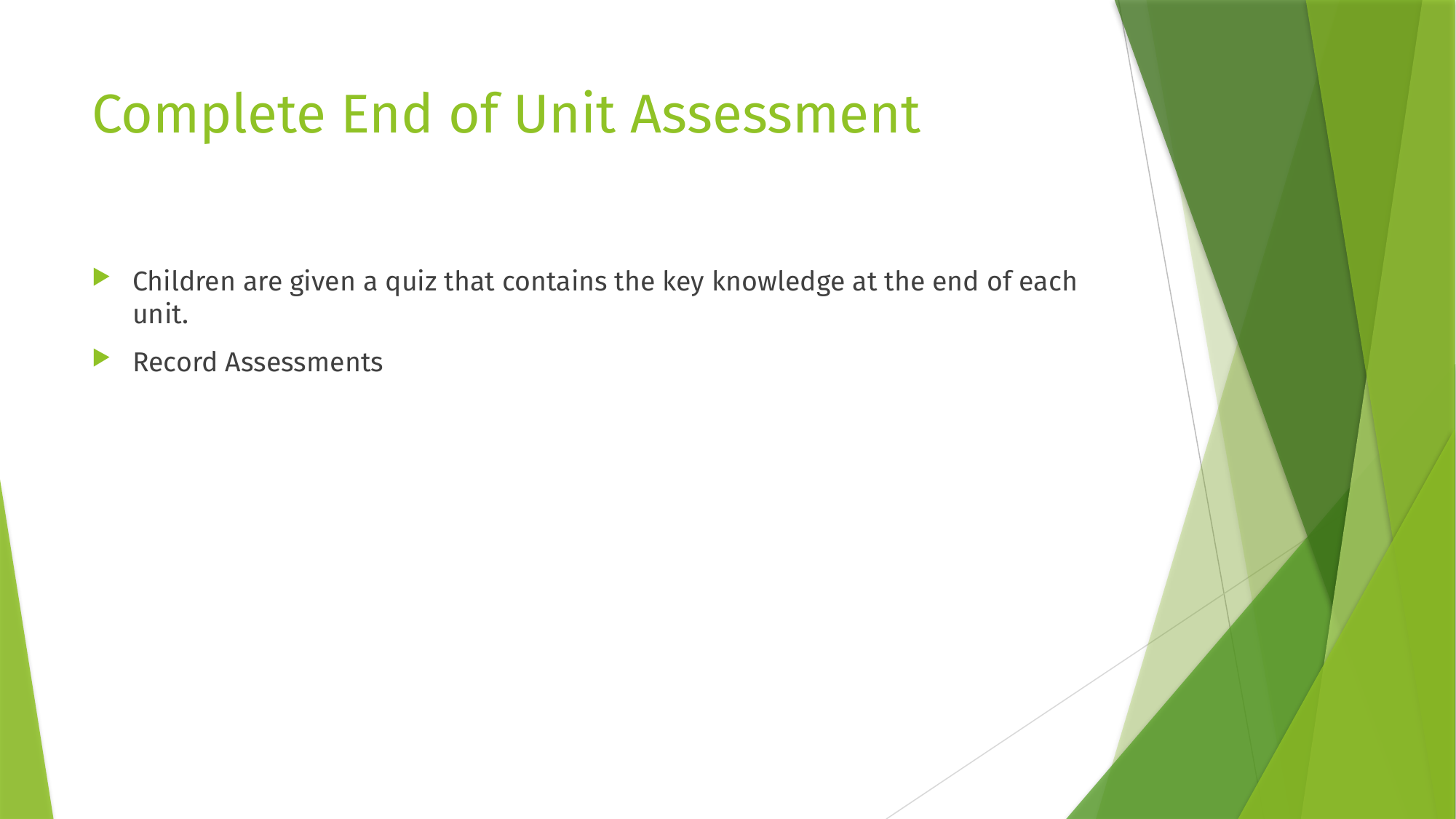

# Complete End of Unit Assessment
Children are given a quiz that contains the key knowledge at the end of each unit.
Record Assessments